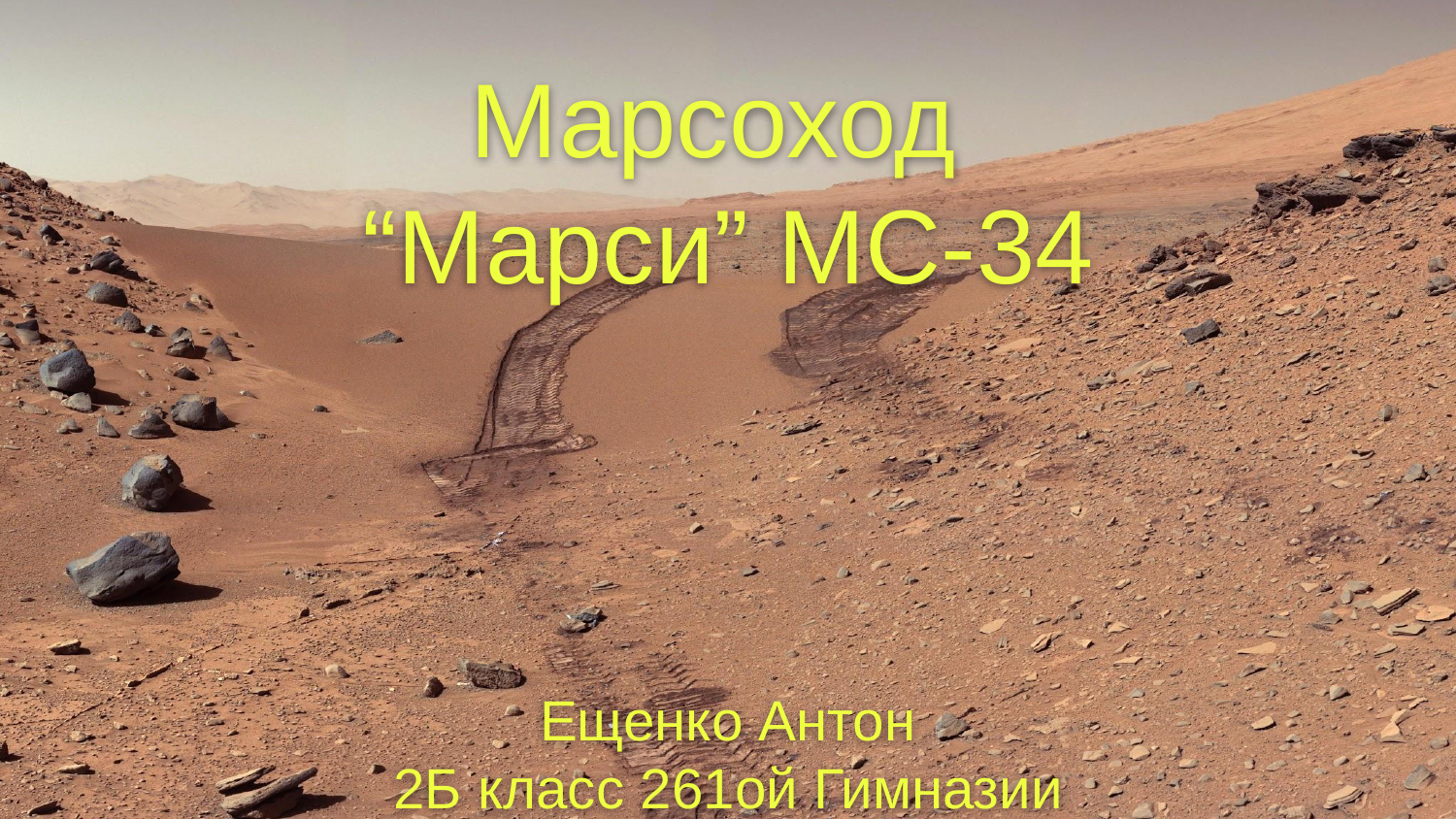

# Марсоход “Марси” МС-34

Ещенко Антон
2Б класс 261ой Гимназии